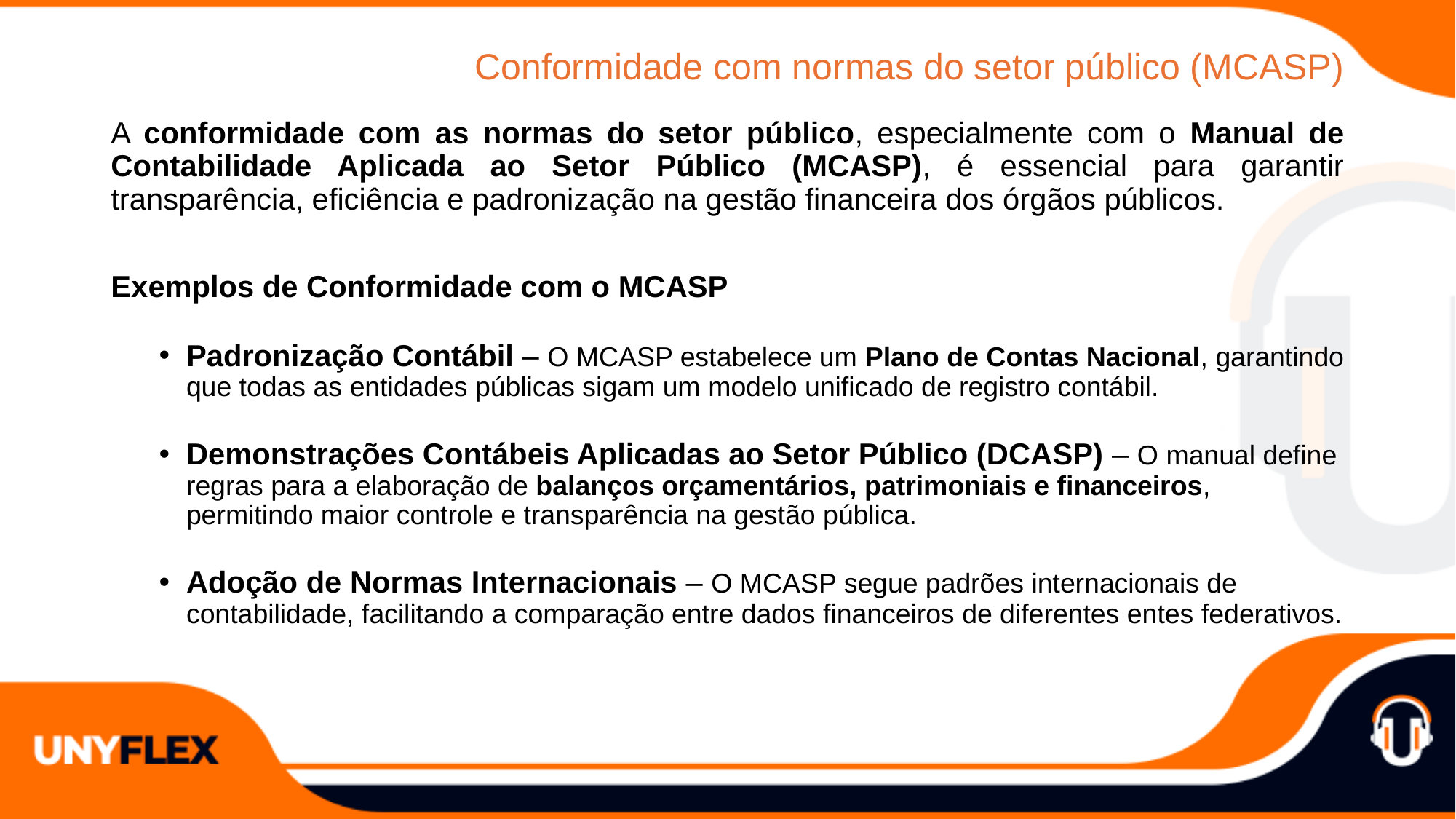

Conformidade com normas do setor público (MCASP)
A conformidade com as normas do setor público, especialmente com o Manual de Contabilidade Aplicada ao Setor Público (MCASP), é essencial para garantir transparência, eficiência e padronização na gestão financeira dos órgãos públicos.
Exemplos de Conformidade com o MCASP
Padronização Contábil – O MCASP estabelece um Plano de Contas Nacional, garantindo que todas as entidades públicas sigam um modelo unificado de registro contábil.
Demonstrações Contábeis Aplicadas ao Setor Público (DCASP) – O manual define regras para a elaboração de balanços orçamentários, patrimoniais e financeiros, permitindo maior controle e transparência na gestão pública.
Adoção de Normas Internacionais – O MCASP segue padrões internacionais de contabilidade, facilitando a comparação entre dados financeiros de diferentes entes federativos.